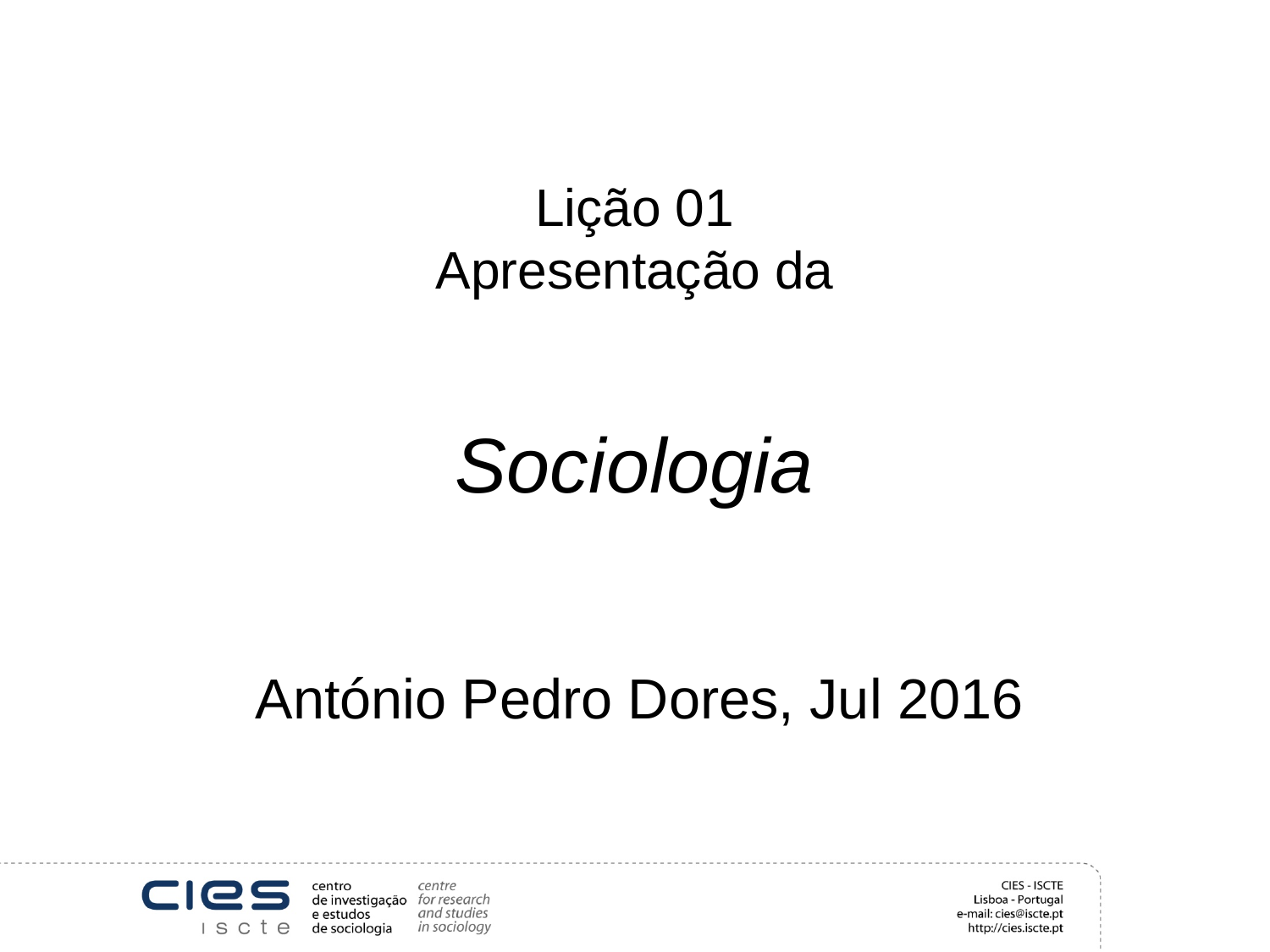

# Lição 01 Apresentação da
Sociologia
António Pedro Dores, Jul 2016